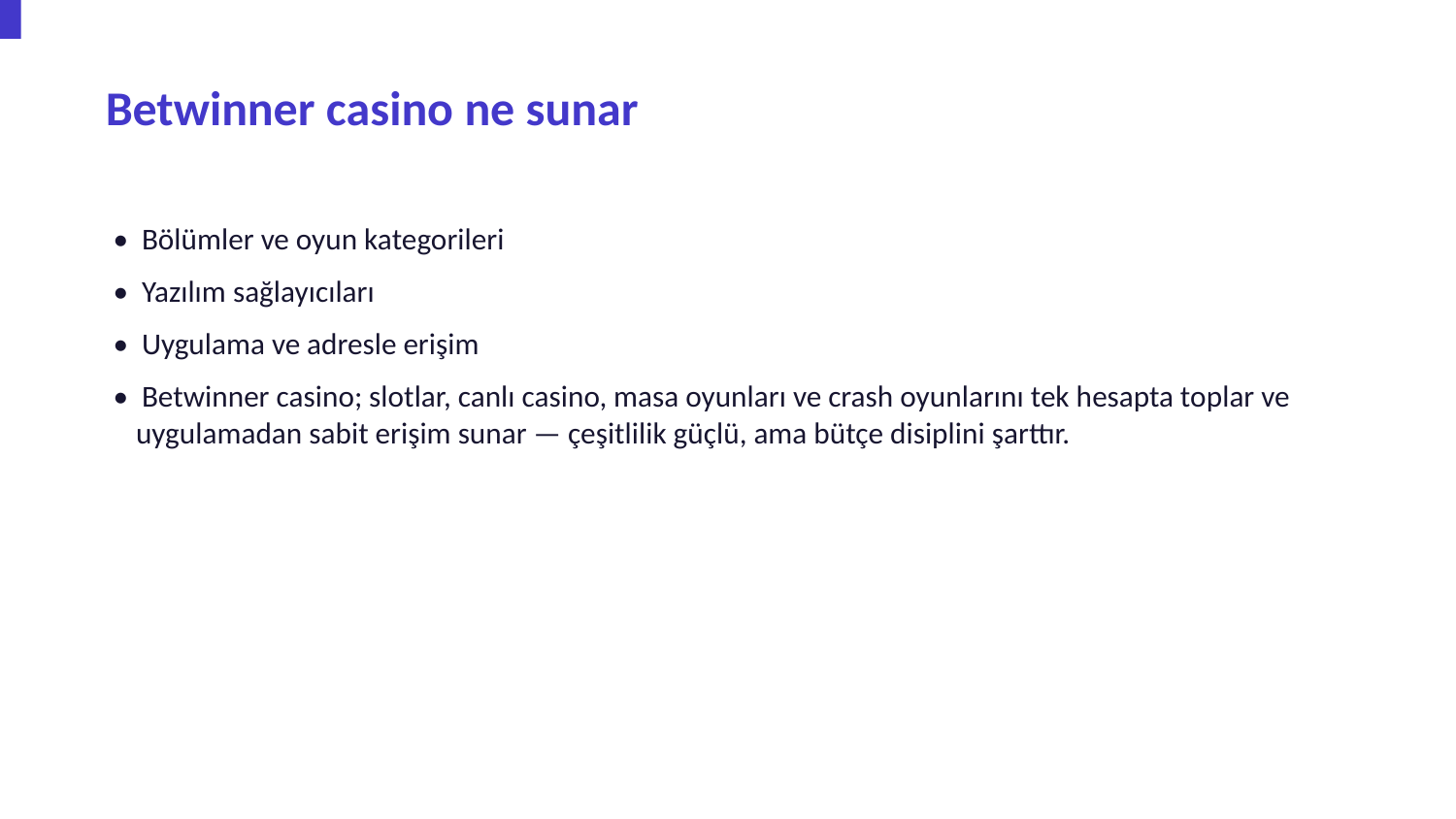

Betwinner casino ne sunar
•  Bölümler ve oyun kategorileri
•  Yazılım sağlayıcıları
•  Uygulama ve adresle erişim
•  Betwinner casino; slotlar, canlı casino, masa oyunları ve crash oyunlarını tek hesapta toplar ve uygulamadan sabit erişim sunar — çeşitlilik güçlü, ama bütçe disiplini şarttır.